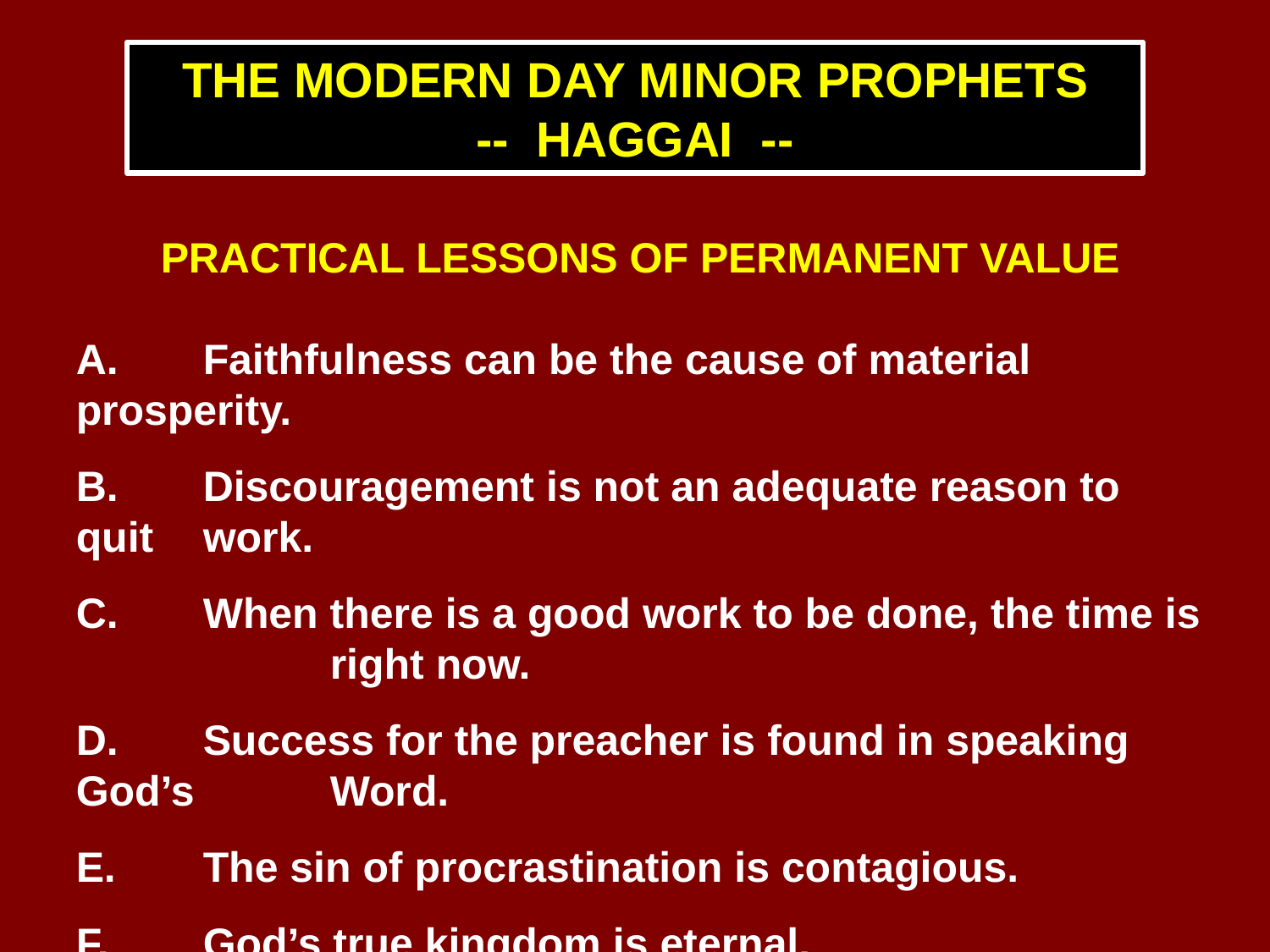

THE MODERN DAY MINOR PROPHETS
--  HAGGAI  --
PRACTICAL LESSONS OF PERMANENT VALUE

A.	Faithfulness can be the cause of material prosperity.

B.	Discouragement is not an adequate reason to quit 	work.

C.	When there is a good work to be done, the time is 		right now.

D.	Success for the preacher is found in speaking God’s 	Word.

E.	The sin of procrastination is contagious.

F.	God’s true kingdom is eternal.